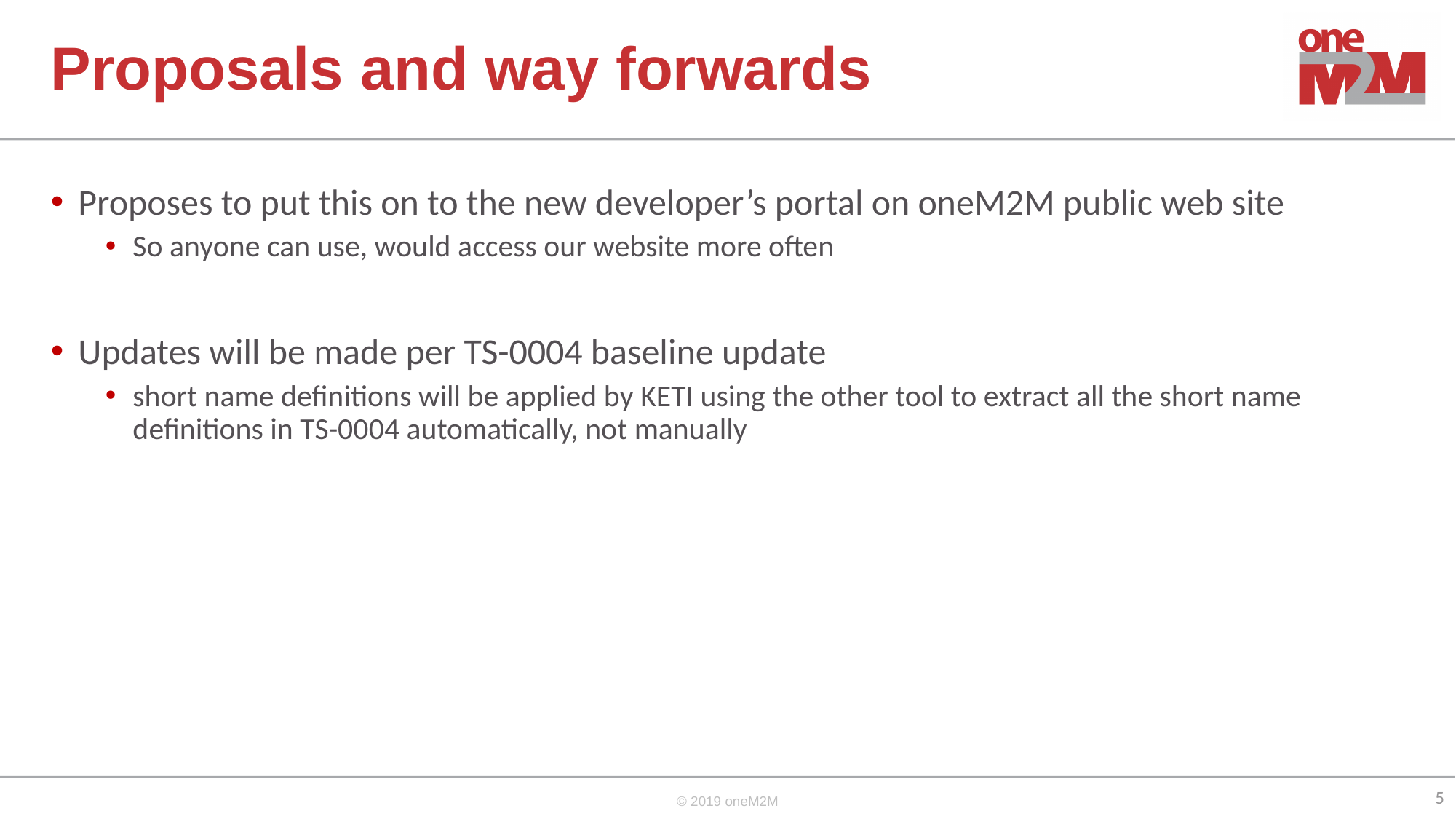

# Proposals and way forwards
Proposes to put this on to the new developer’s portal on oneM2M public web site
So anyone can use, would access our website more often

Updates will be made per TS-0004 baseline update
short name definitions will be applied by KETI using the other tool to extract all the short name definitions in TS-0004 automatically, not manually

5